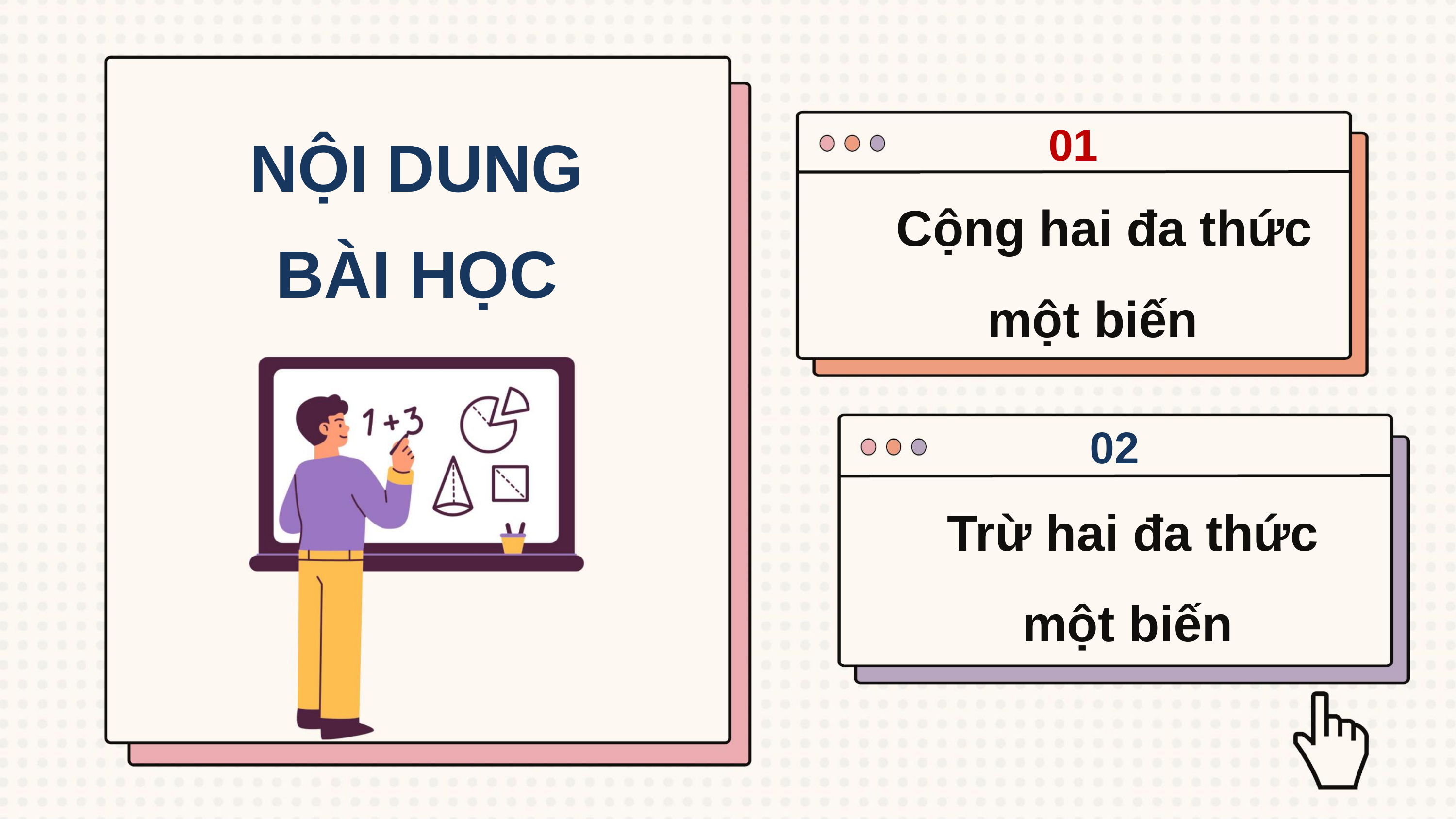

01
NỘI DUNG
BÀI HỌC
Cộng hai đa thức
một biến
02
Trừ hai đa thức
một biến